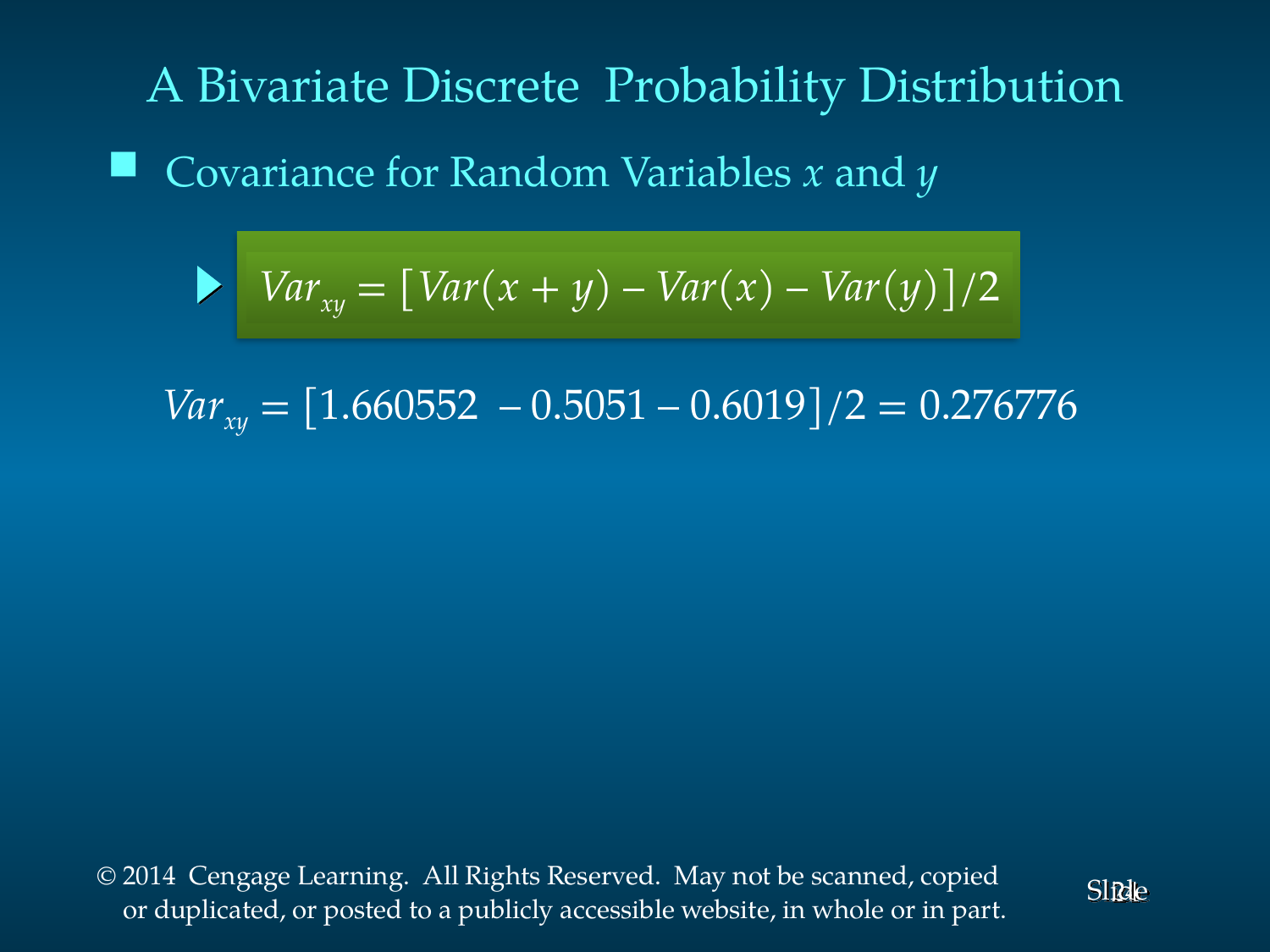

A Bivariate Discrete  Probability Distribution
 Covariance for Random Variables x and y

Varxy = [Var(x + y) – Var(x) – Var(y)]/2

Varxy = [1.660552  – 0.5051 – 0.6019]/2 = 0.276776